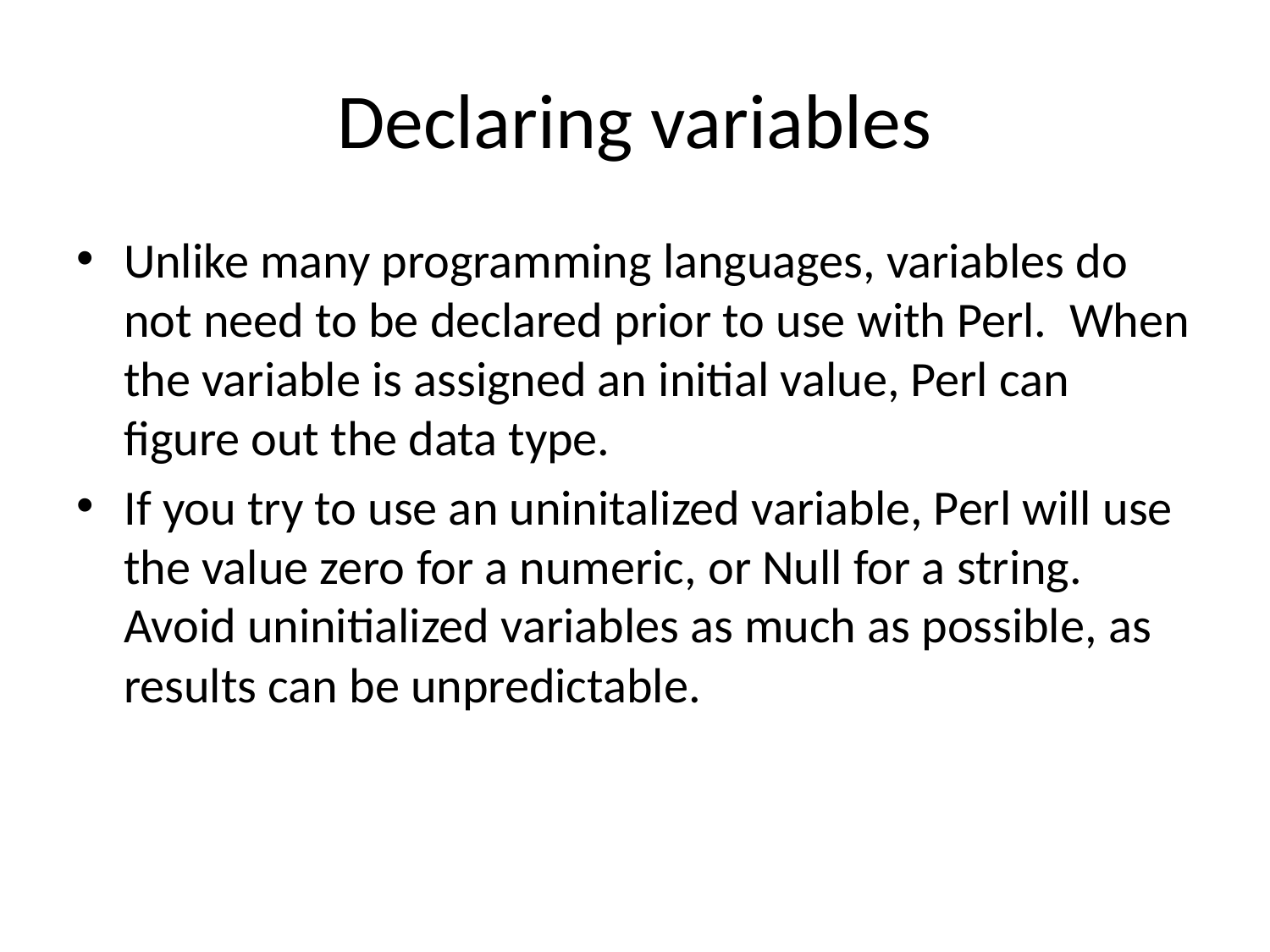

# Declaring variables
Unlike many programming languages, variables do not need to be declared prior to use with Perl.  When the variable is assigned an initial value, Perl can figure out the data type.
If you try to use an uninitalized variable, Perl will use the value zero for a numeric, or Null for a string.  Avoid uninitialized variables as much as possible, as results can be unpredictable.